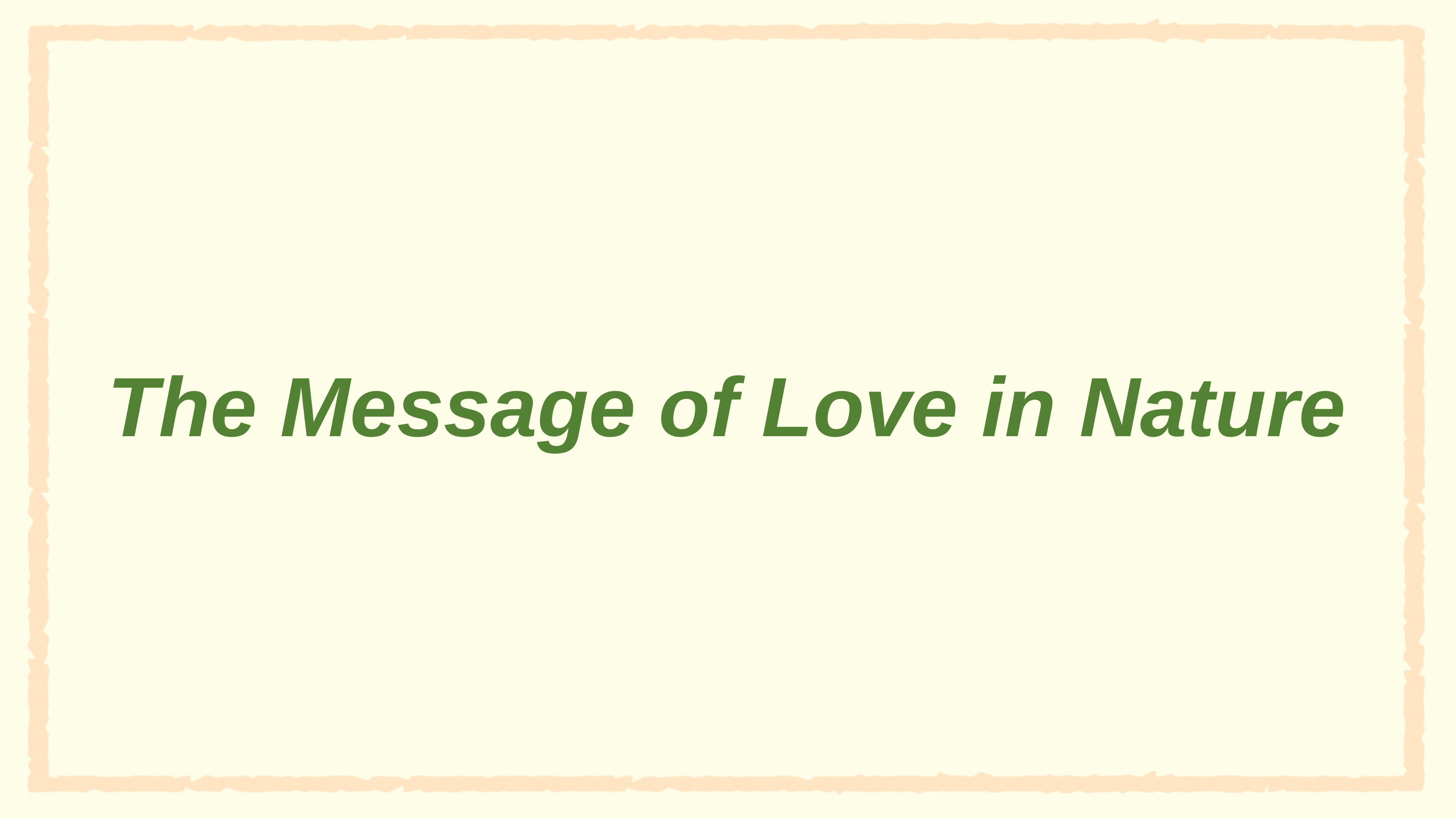

# The Message of Love in Nature